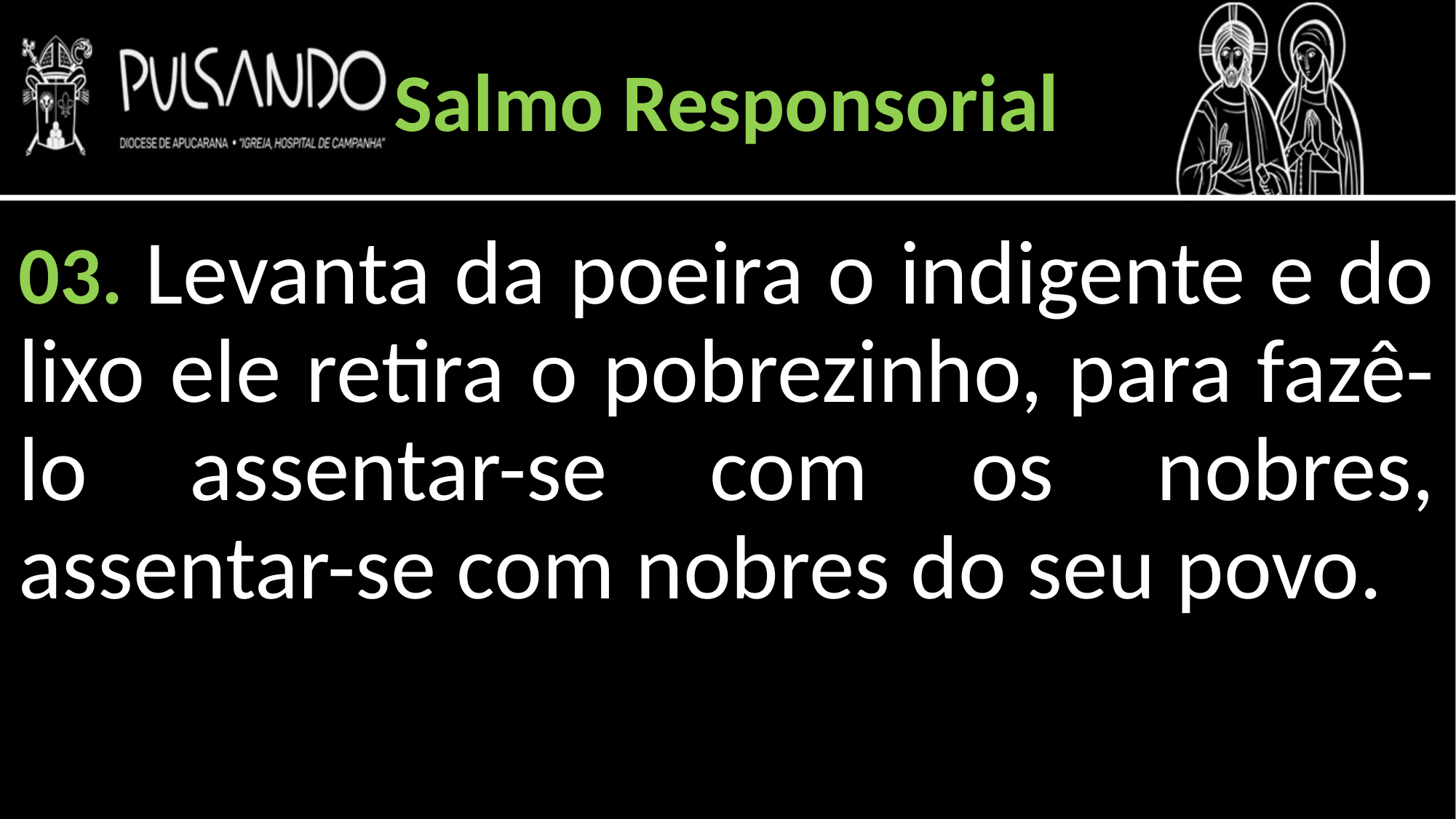

Salmo Responsorial
03. Levanta da poeira o indigente e do lixo ele retira o pobrezinho, para fazê-lo assentar-se com os nobres, assentar-se com nobres do seu povo.